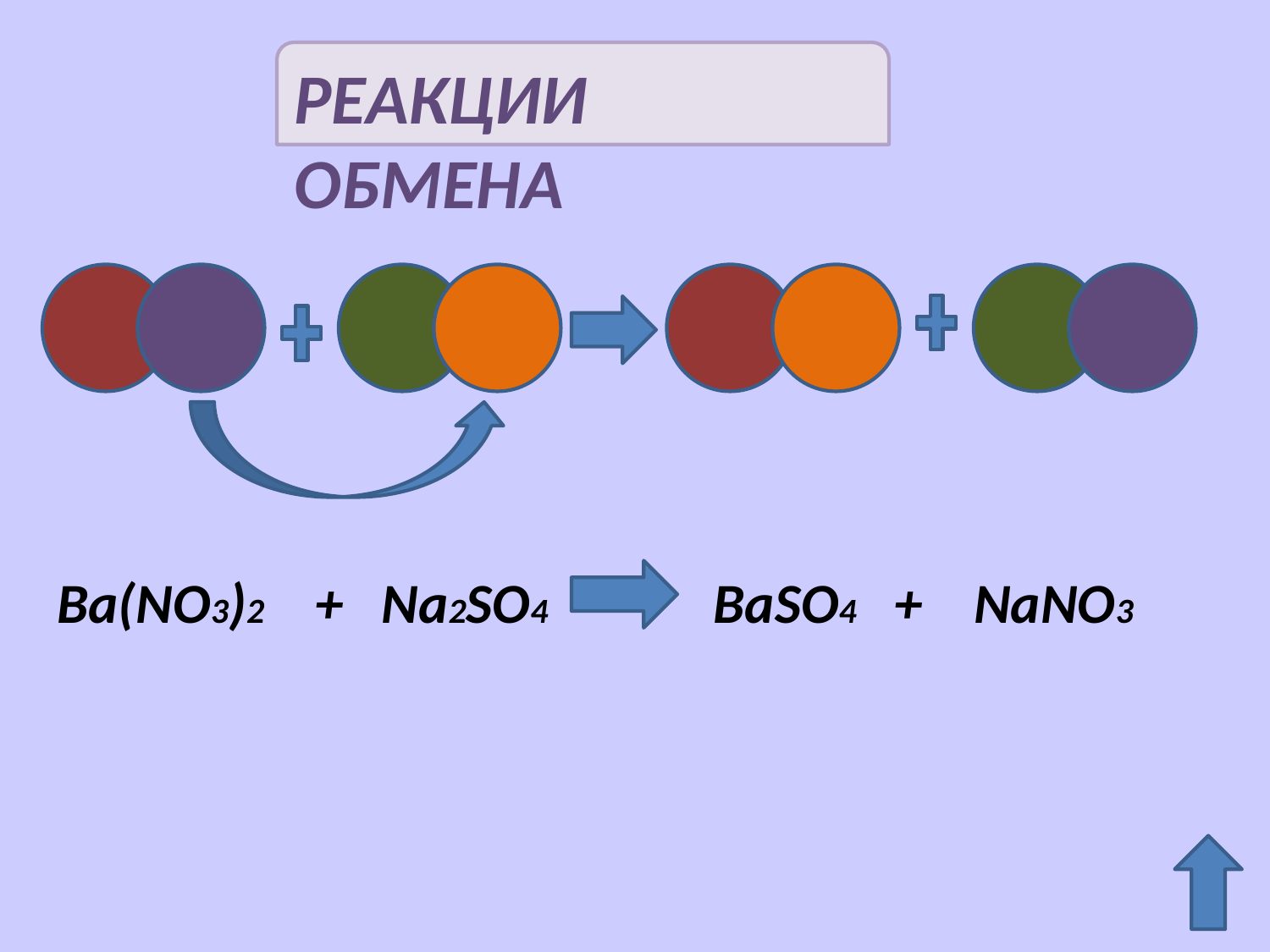

РЕАКЦИИ ОБМЕНА

 Ba(NO3)2    +   Na2SO4             BaSO4   +    NaNO3